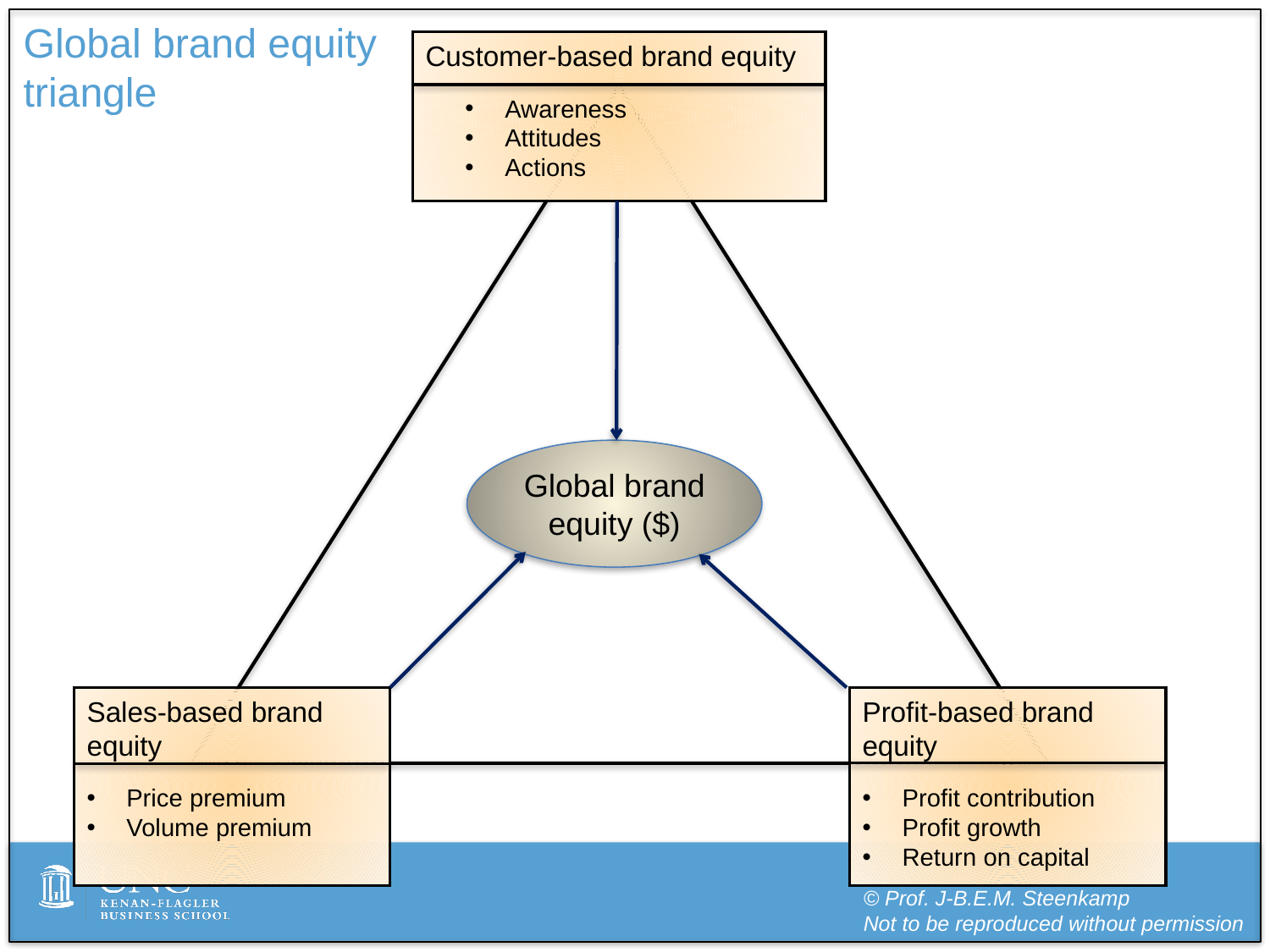

# Global brand equity triangle
Customer-based brand equity
Awareness
Attitudes
Actions

Global brand equity ($)
Profit-based brand equity
Profit contribution
Profit growth
Return on capital
Sales-based brand equity
Price premium
Volume premium